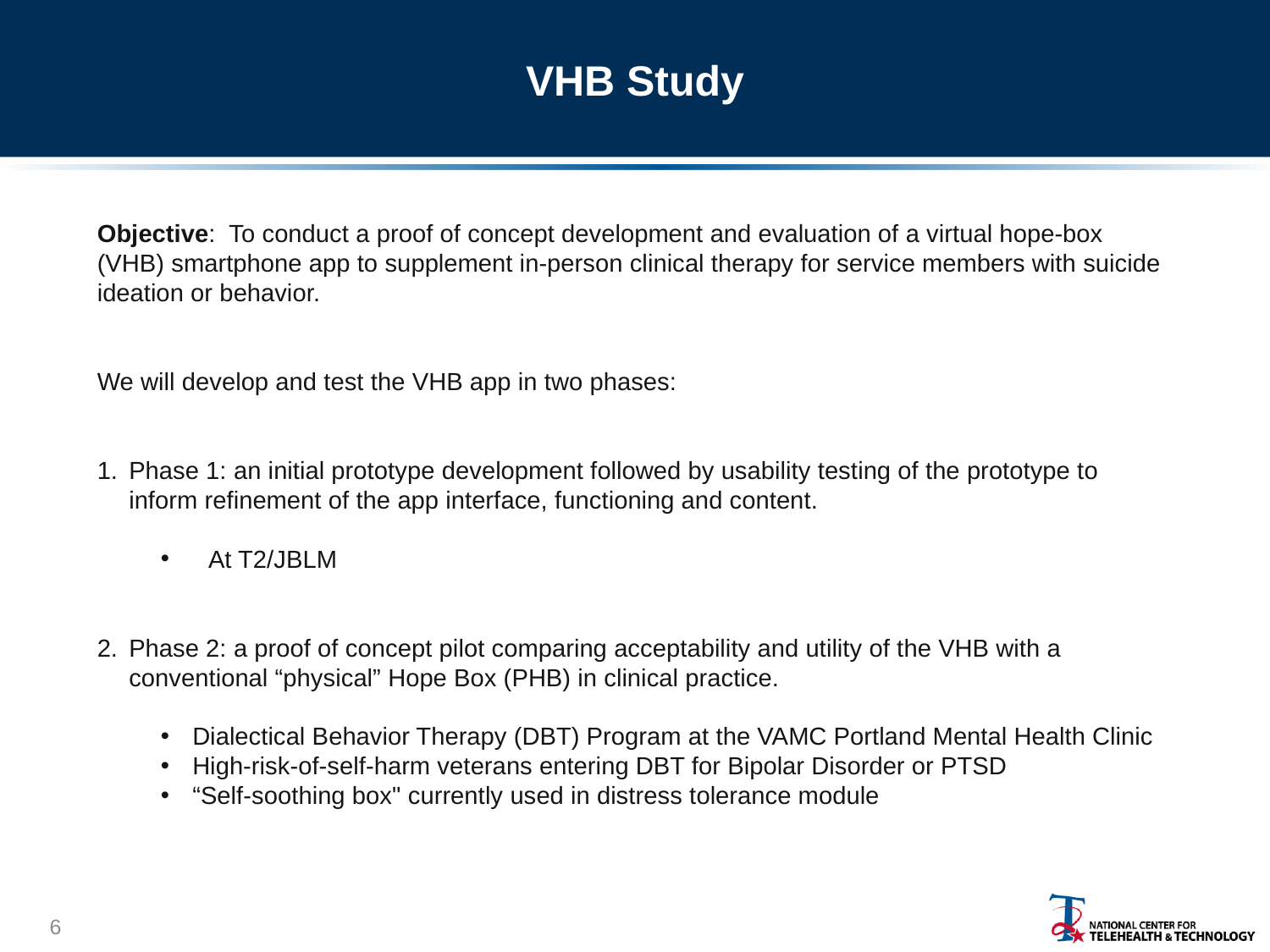

# VHB Study
Objective:  To conduct a proof of concept development and evaluation of a virtual hope-box (VHB) smartphone app to supplement in-person clinical therapy for service members with suicide ideation or behavior.
We will develop and test the VHB app in two phases:
Phase 1: an initial prototype development followed by usability testing of the prototype to inform refinement of the app interface, functioning and content.
At T2/JBLM
Phase 2: a proof of concept pilot comparing acceptability and utility of the VHB with a conventional “physical” Hope Box (PHB) in clinical practice.
Dialectical Behavior Therapy (DBT) Program at the VAMC Portland Mental Health Clinic
High-risk-of-self-harm veterans entering DBT for Bipolar Disorder or PTSD
“Self-soothing box" currently used in distress tolerance module
6